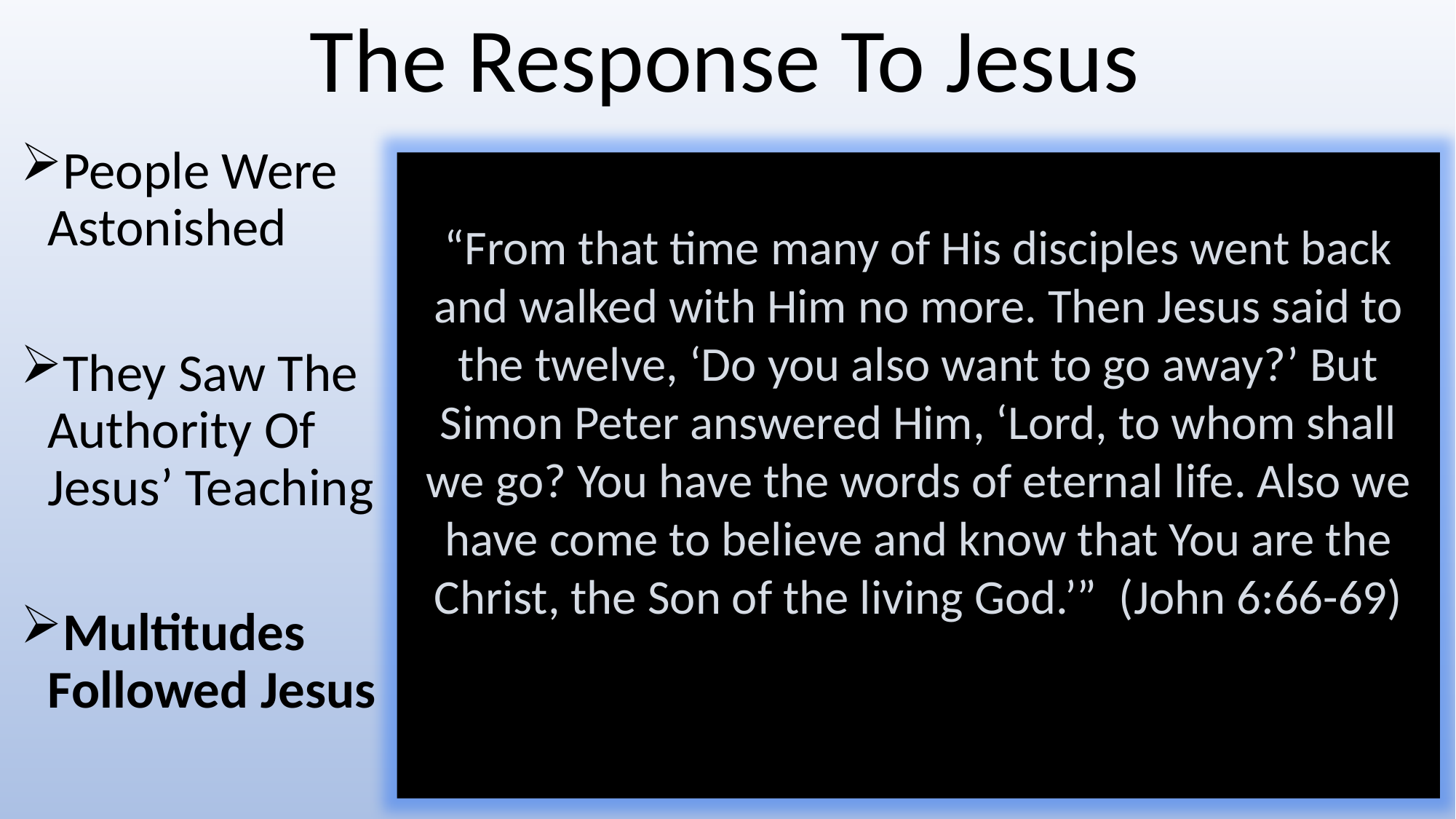

# The Response To Jesus
People Were Astonished

They Saw The Authority Of Jesus’ Teaching

Multitudes Followed Jesus

“From that time many of His disciples went back and walked with Him no more. Then Jesus said to the twelve, ‘Do you also want to go away?’ But Simon Peter answered Him, ‘Lord, to whom shall we go? You have the words of eternal life. Also we have come to believe and know that You are the Christ, the Son of the living God.’”  (John 6:66-69)